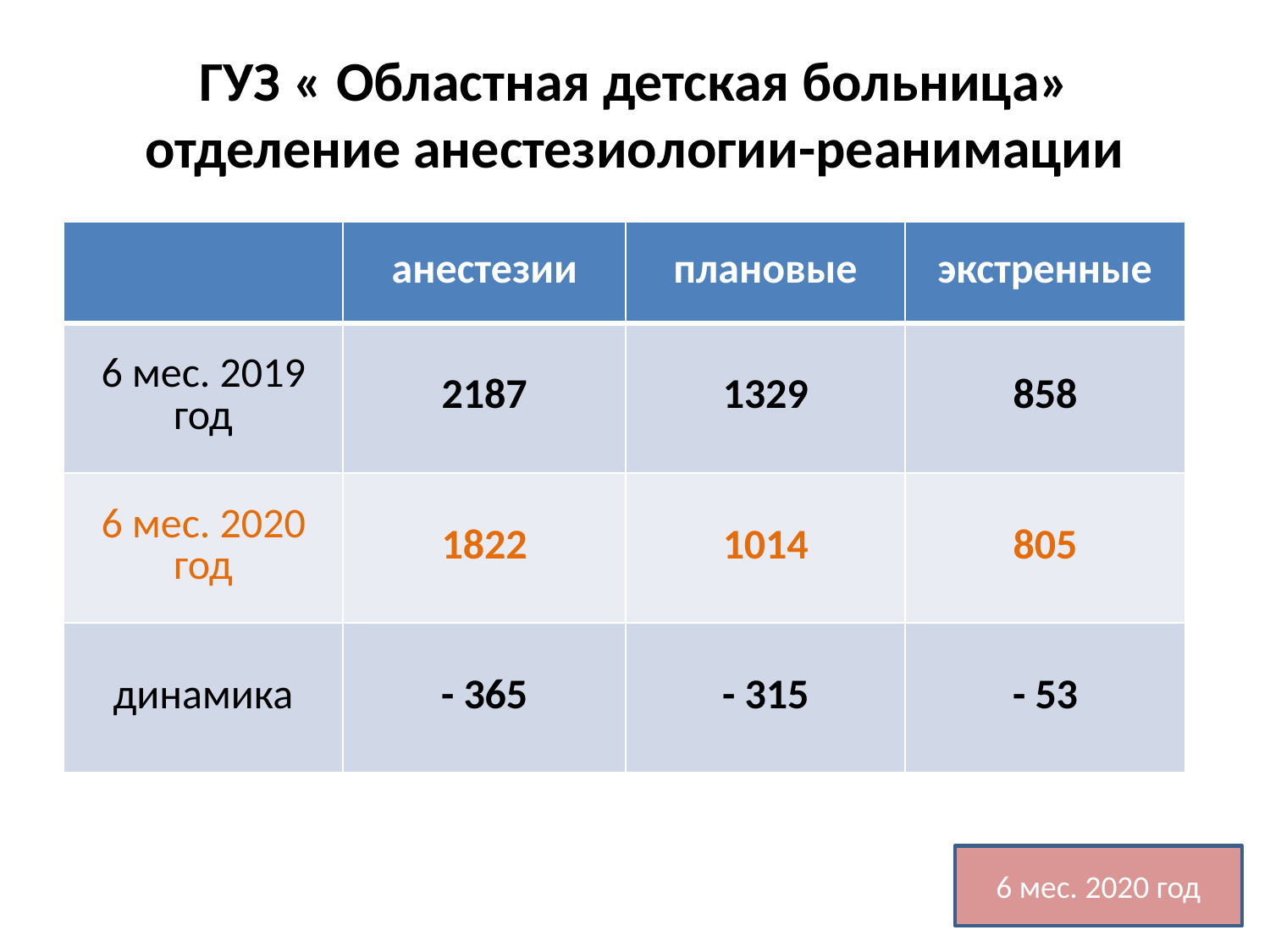

# ГУЗ « Областная детская больница» отделение анестезиологии-реанимации
|  | анестезии | плановые | экстренные |
| --- | --- | --- | --- |
| 6 мес. 2019 год | 2187 | 1329 | 858 |
| 6 мес. 2020 год | 1822 | 1014 | 805 |
| динамика | - 365 | - 315 | - 53 |
6 мес. 2020 год